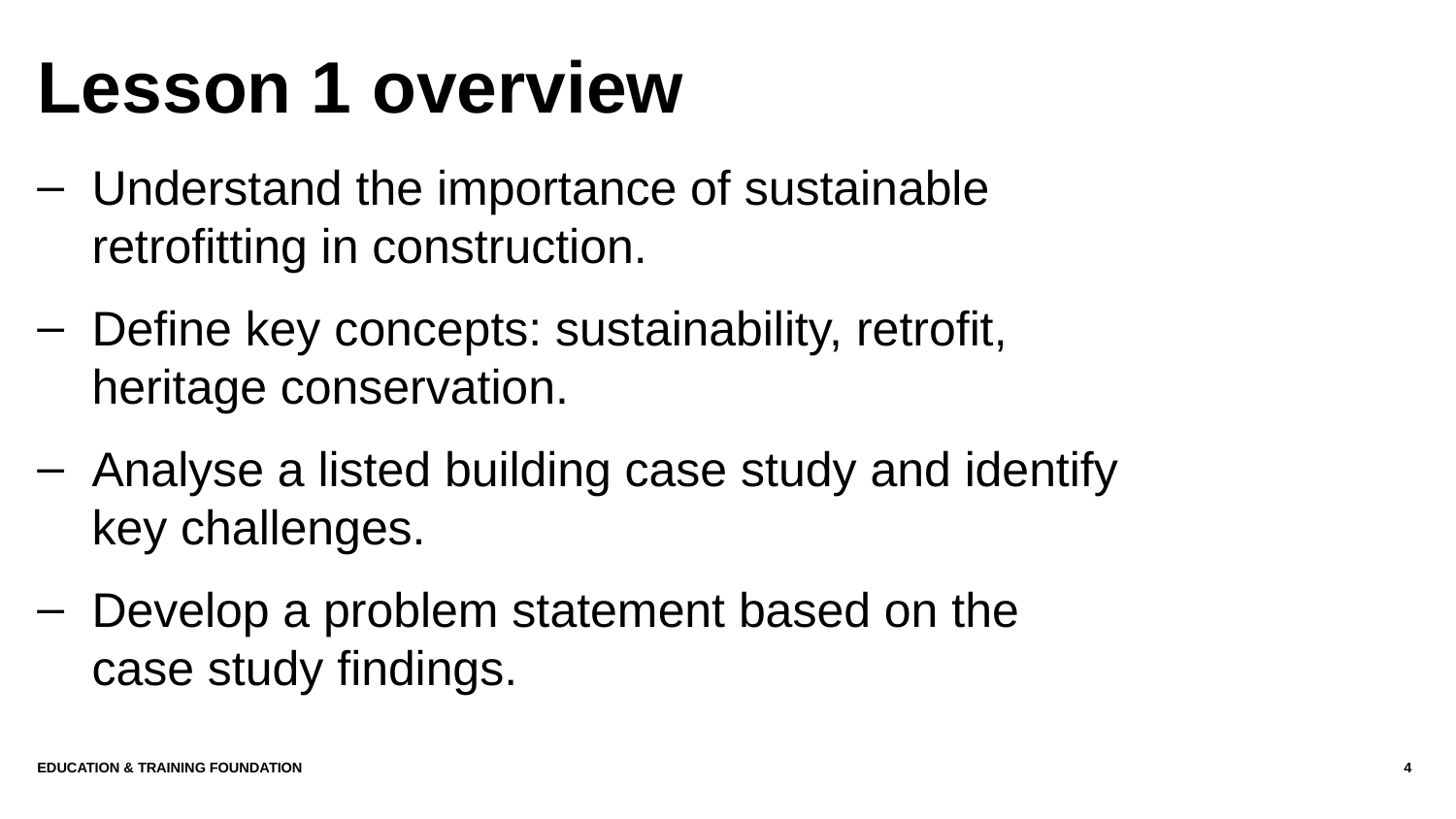

# Lesson 1 overview

Understand the importance of sustainable retrofitting in construction.
Define key concepts: sustainability, retrofit,
heritage conservation.
Analyse a listed building case study and identify
key challenges.
Develop a problem statement based on the
case study findings.

Education & Training Foundation
4